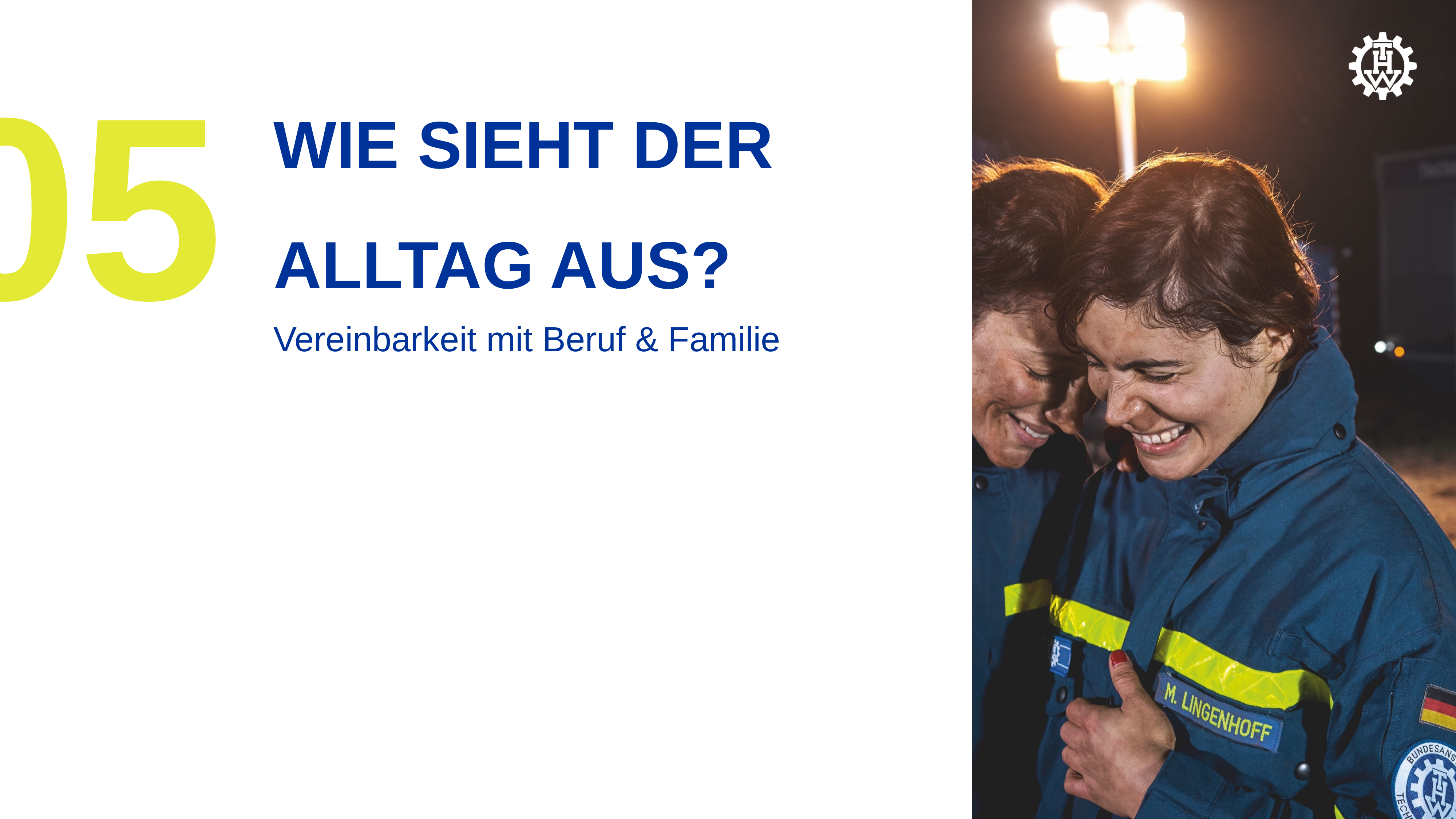

Wie sieht der Alltag aus?
05
Vereinbarkeit mit Beruf & Familie